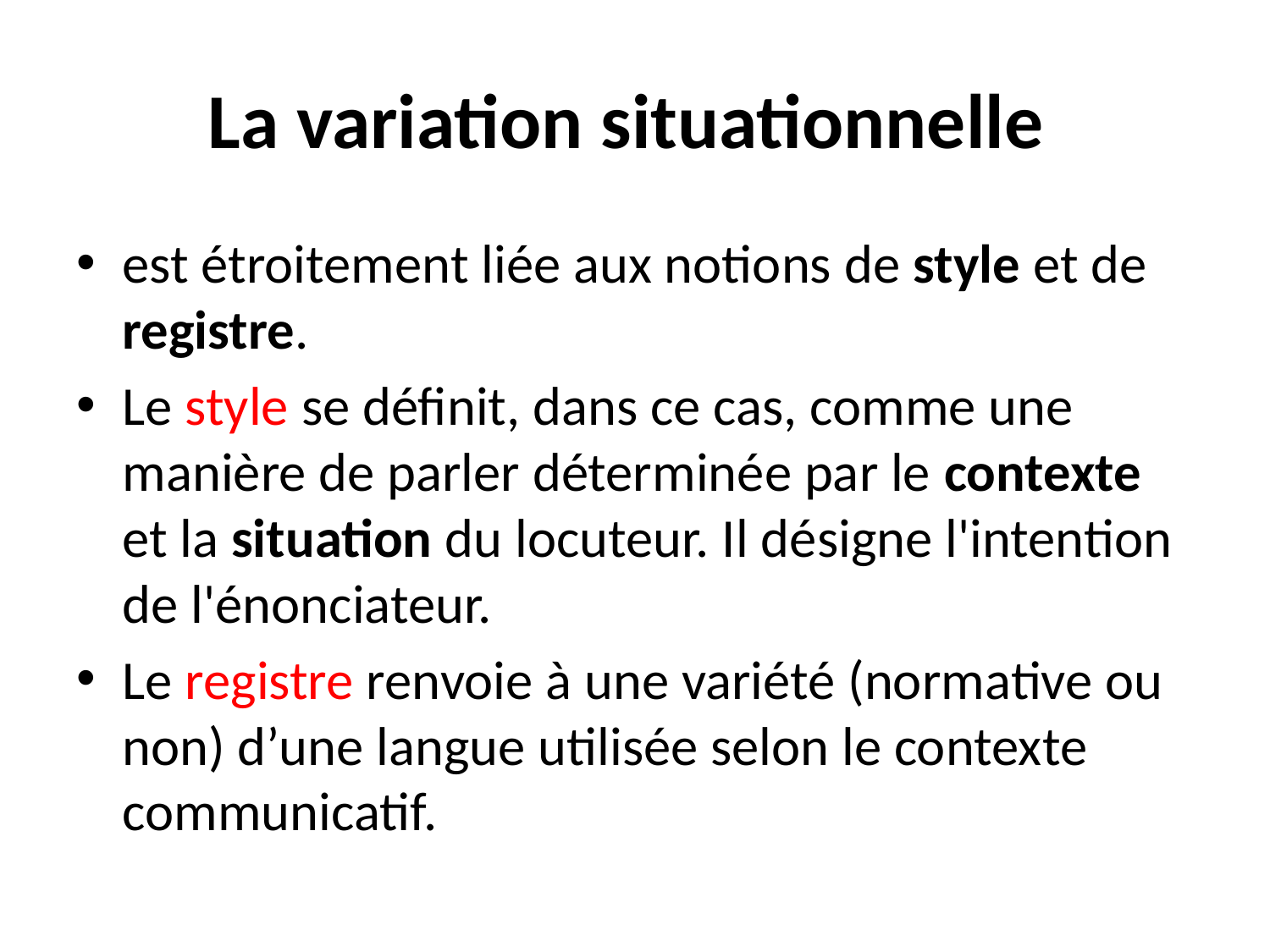

# La variation situationnelle
est étroitement liée aux notions de style et de registre.
Le style se définit, dans ce cas, comme une manière de parler déterminée par le contexte et la situation du locuteur. Il désigne l'intention de l'énonciateur.
Le registre renvoie à une variété (normative ou non) d’une langue utilisée selon le contexte communicatif.